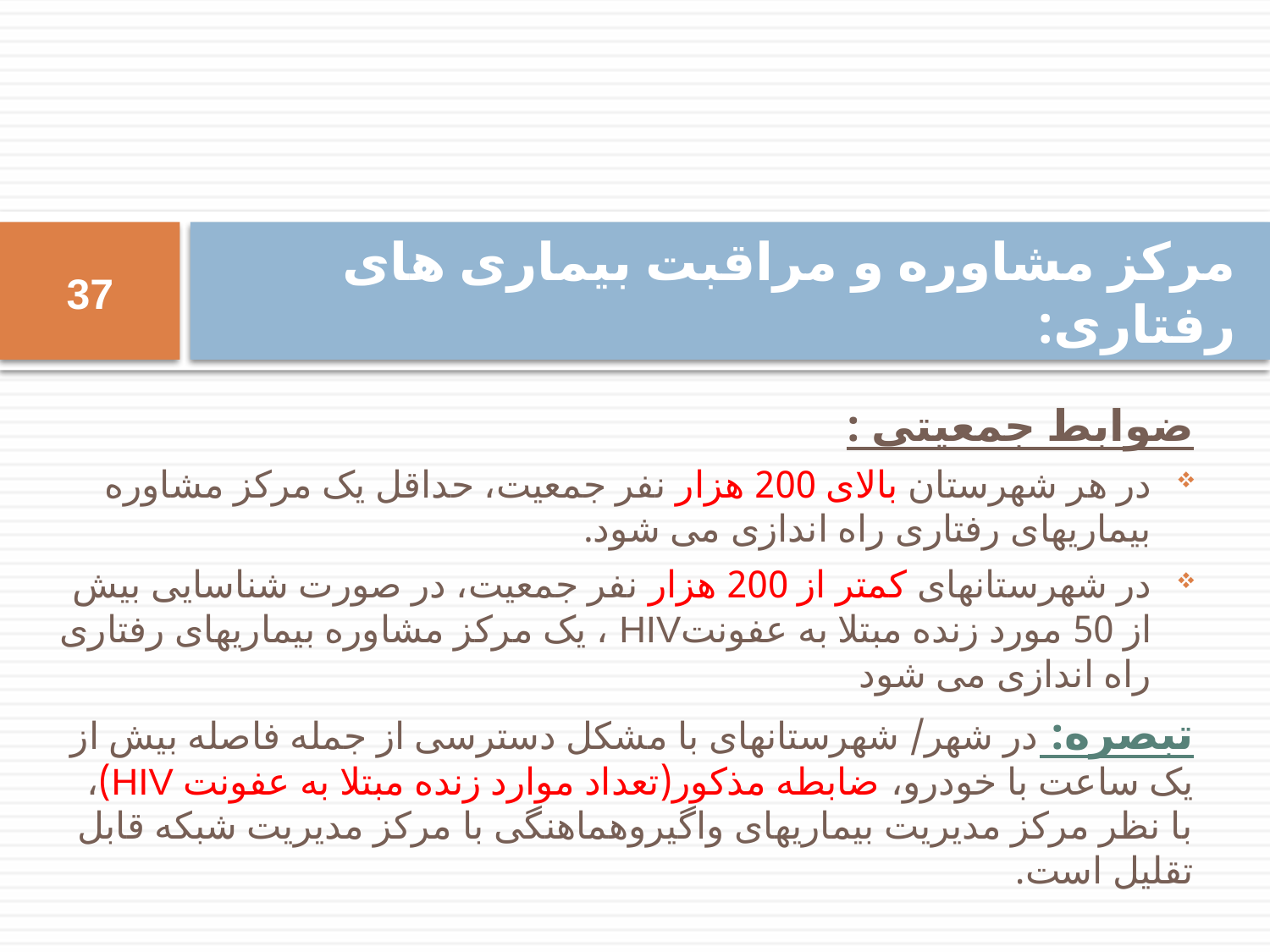

# مرکز مشاوره و مراقبت بیماری های رفتاری:
37
ضوابط جمعیتی :
در هر شهرستان بالای 200 هزار نفر جمعیت، حداقل یک مرکز مشاوره بیماریهای رفتاری راه اندازی می شود.
در شهرستانهای کمتر از 200 هزار نفر جمعیت، در صورت شناسایی بیش از 50 مورد زنده مبتلا به عفونتHIV ، یک مرکز مشاوره بیماریهای رفتاری راه اندازی می شود
تبصره: در شهر/ شهرستانهای با مشکل دسترسی از جمله فاصله بیش از یک ساعت با خودرو، ضابطه مذکور(تعداد موارد زنده مبتلا به عفونت HIV)، با نظر مرکز مدیریت بیماریهای واگیروهماهنگی با مرکز مدیریت شبکه قابل تقلیل است.